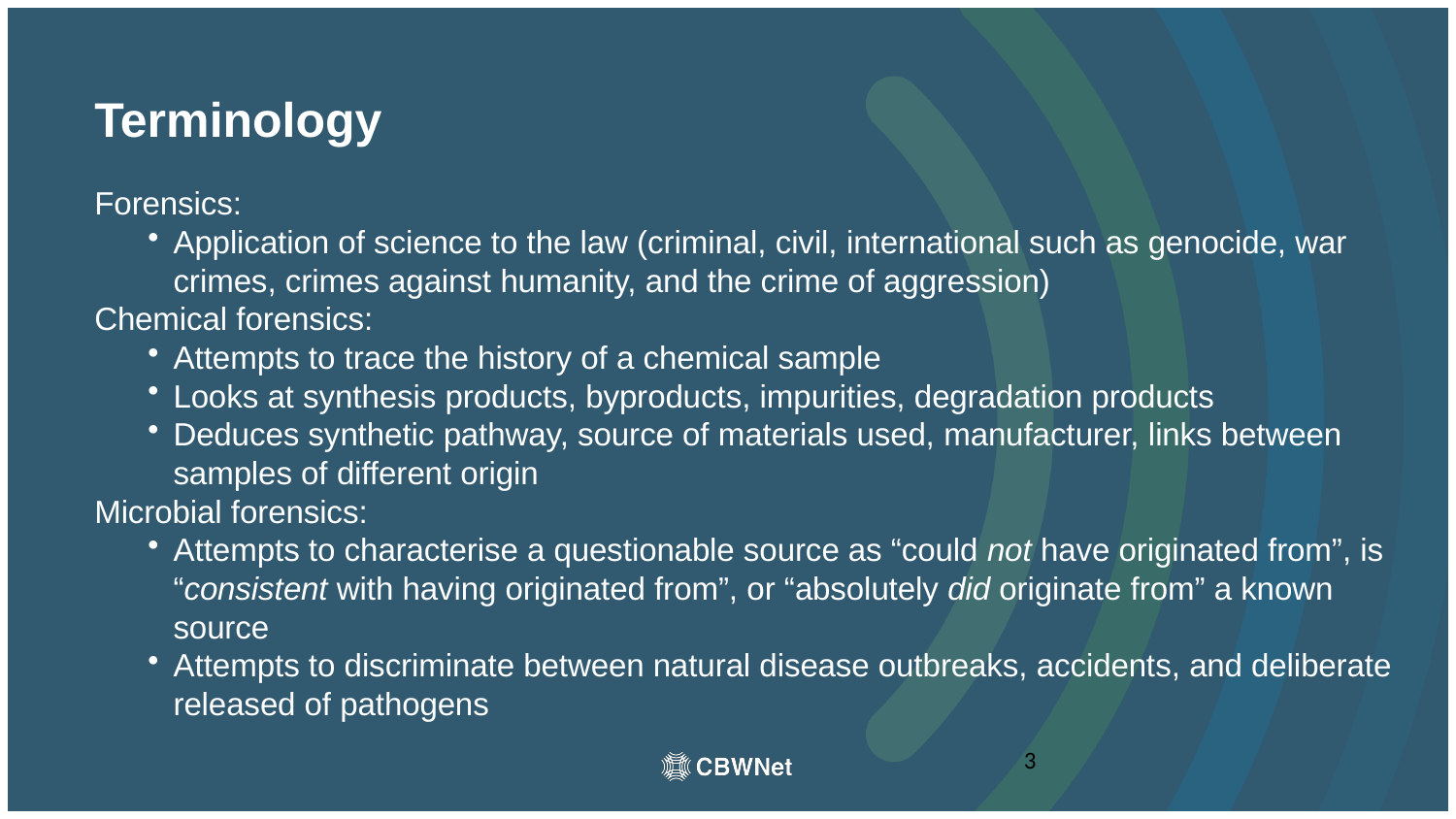

# Terminology
Forensics:
Application of science to the law (criminal, civil, international such as genocide, war crimes, crimes against humanity, and the crime of aggression)
Chemical forensics:
Attempts to trace the history of a chemical sample
Looks at synthesis products, byproducts, impurities, degradation products
Deduces synthetic pathway, source of materials used, manufacturer, links between samples of different origin
Microbial forensics:
Attempts to characterise a questionable source as “could not have originated from”, is “consistent with having originated from”, or “absolutely did originate from” a known source
Attempts to discriminate between natural disease outbreaks, accidents, and deliberate released of pathogens
3